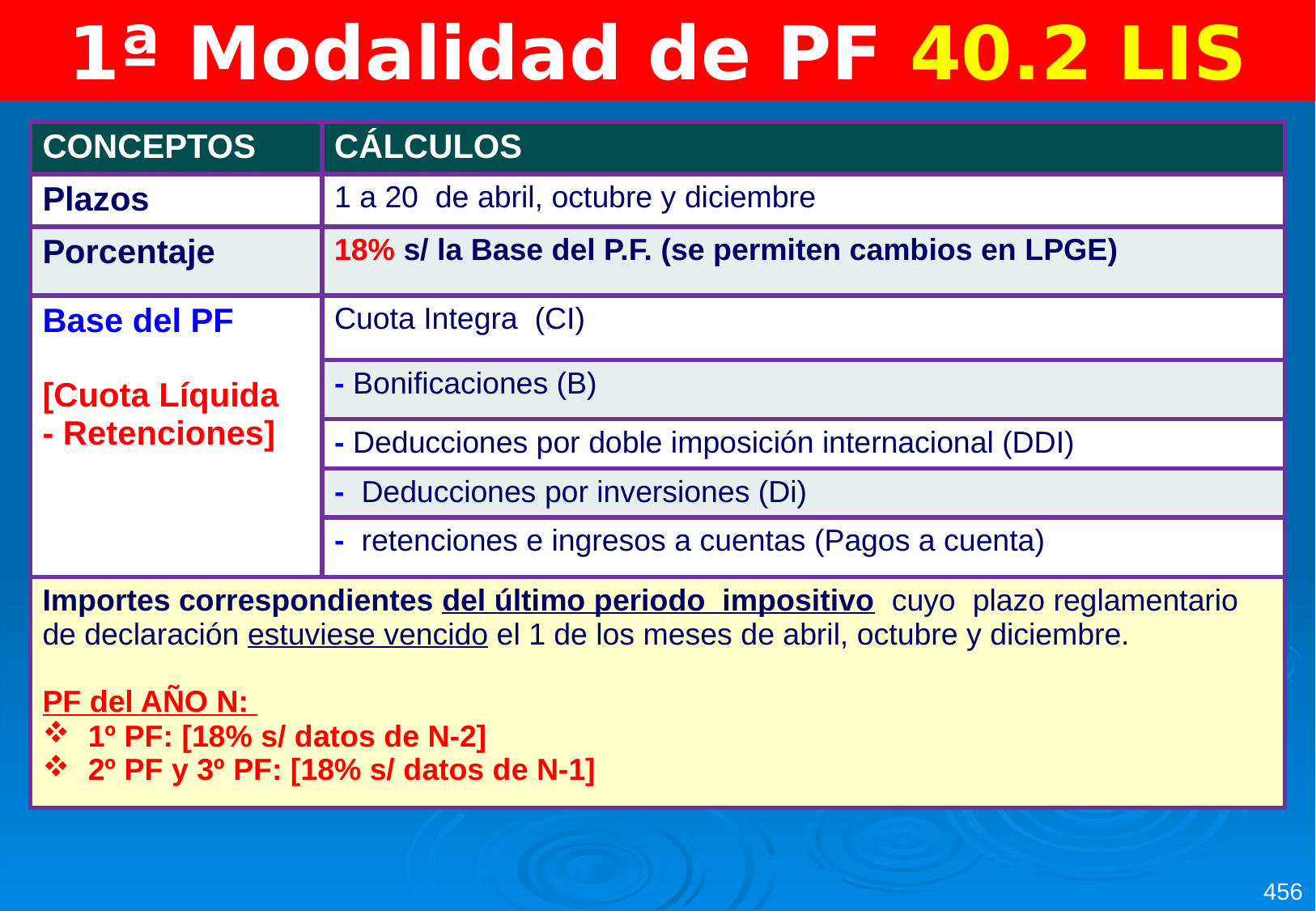

1ª Modalidad de PF 40.2 LIS
| CONCEPTOS | CÁLCULOS |
| --- | --- |
| Plazos | 1 a 20 de abril, octubre y diciembre |
| Porcentaje | 18% s/ la Base del P.F. (se permiten cambios en LPGE) |
| Base del PF [Cuota Líquida - Retenciones] | Cuota Integra (CI) |
|  | - Bonificaciones (B) |
|  | - Deducciones por doble imposición internacional (DDI) |
|  | - Deducciones por inversiones (Di) |
|  | - retenciones e ingresos a cuentas (Pagos a cuenta) |
| Importes correspondientes del último periodo impositivo cuyo plazo reglamentario de declaración estuviese vencido el 1 de los meses de abril, octubre y diciembre. PF del AÑO N: 1º PF: [18% s/ datos de N-2] 2º PF y 3º PF: [18% s/ datos de N-1] |  |
456